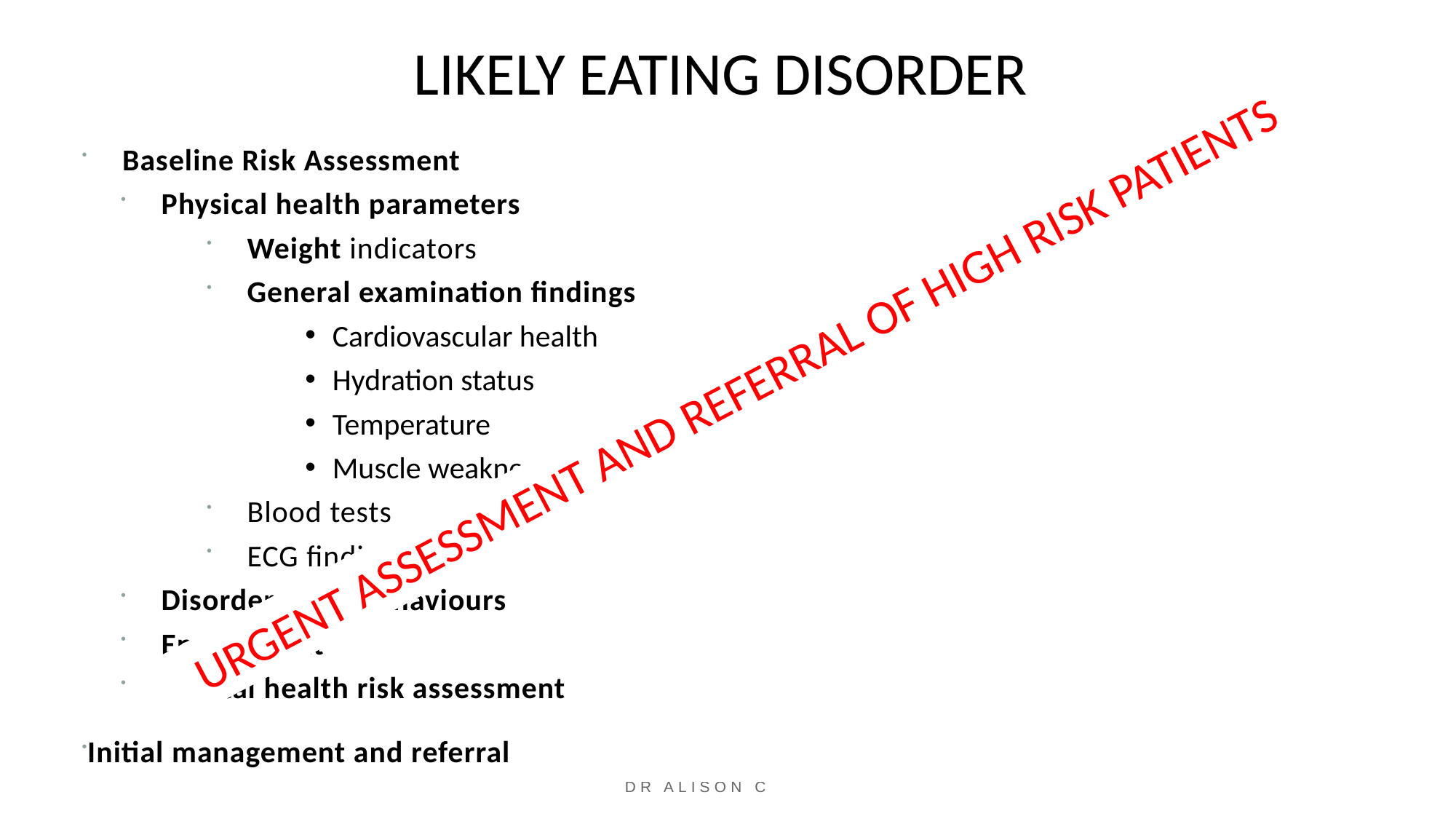

# LIKELY EATING DISORDER
Baseline Risk Assessment
Physical health parameters
Weight indicators
General examination findings
Cardiovascular health
Hydration status
Temperature
Muscle weakness
Blood tests
ECG findings
Disordered ED Behaviours
Engagement
Mental health risk assessment
Initial management and referral
URGENT ASSESSMENT AND REFERRAL OF HIGH RISK PATIENTS
Dr Alison Cowan